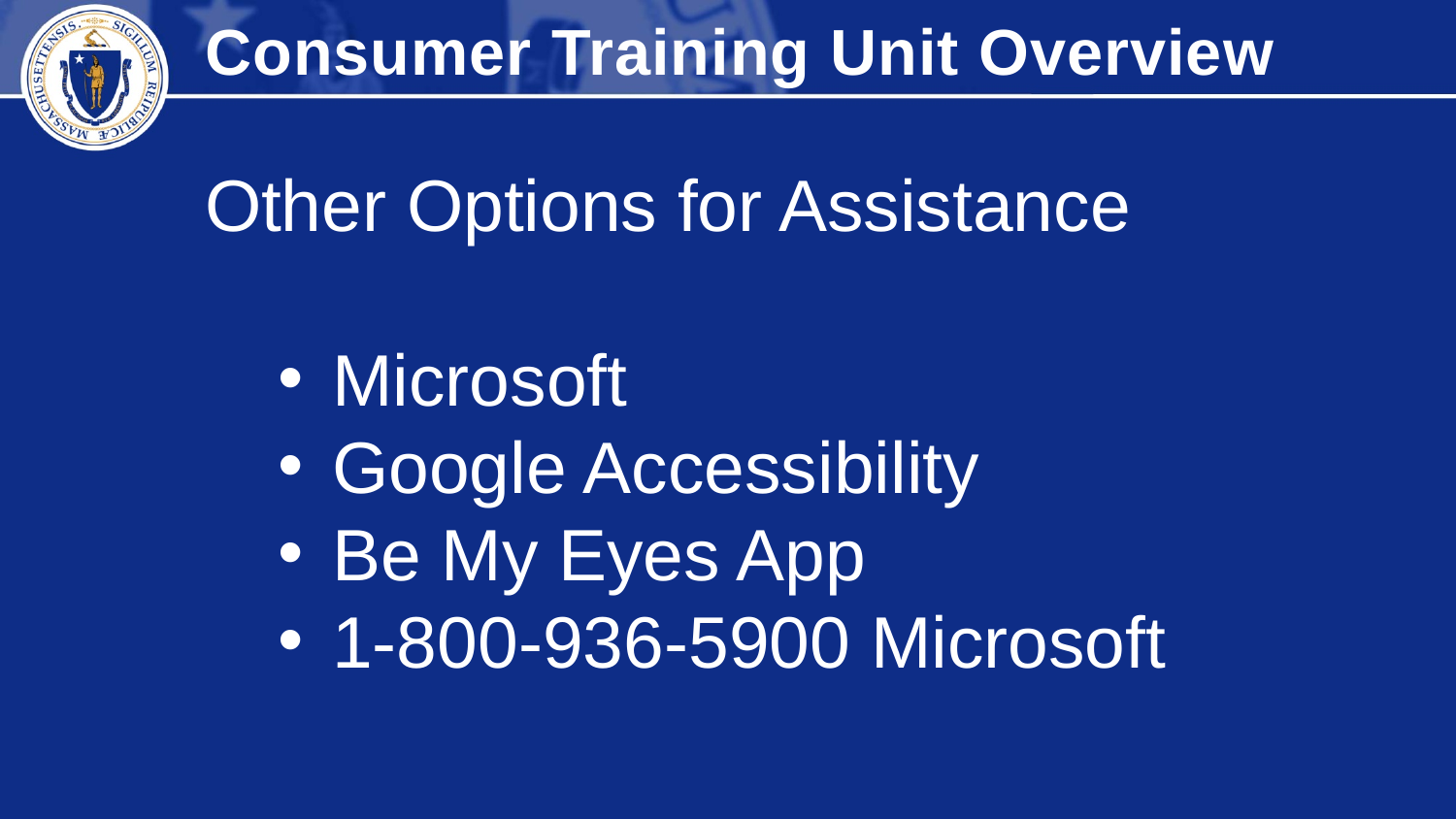

Consumer Training Unit Overview
Other Options for Assistance

Microsoft
Google Accessibility
Be My Eyes App
1-800-936-5900 Microsoft